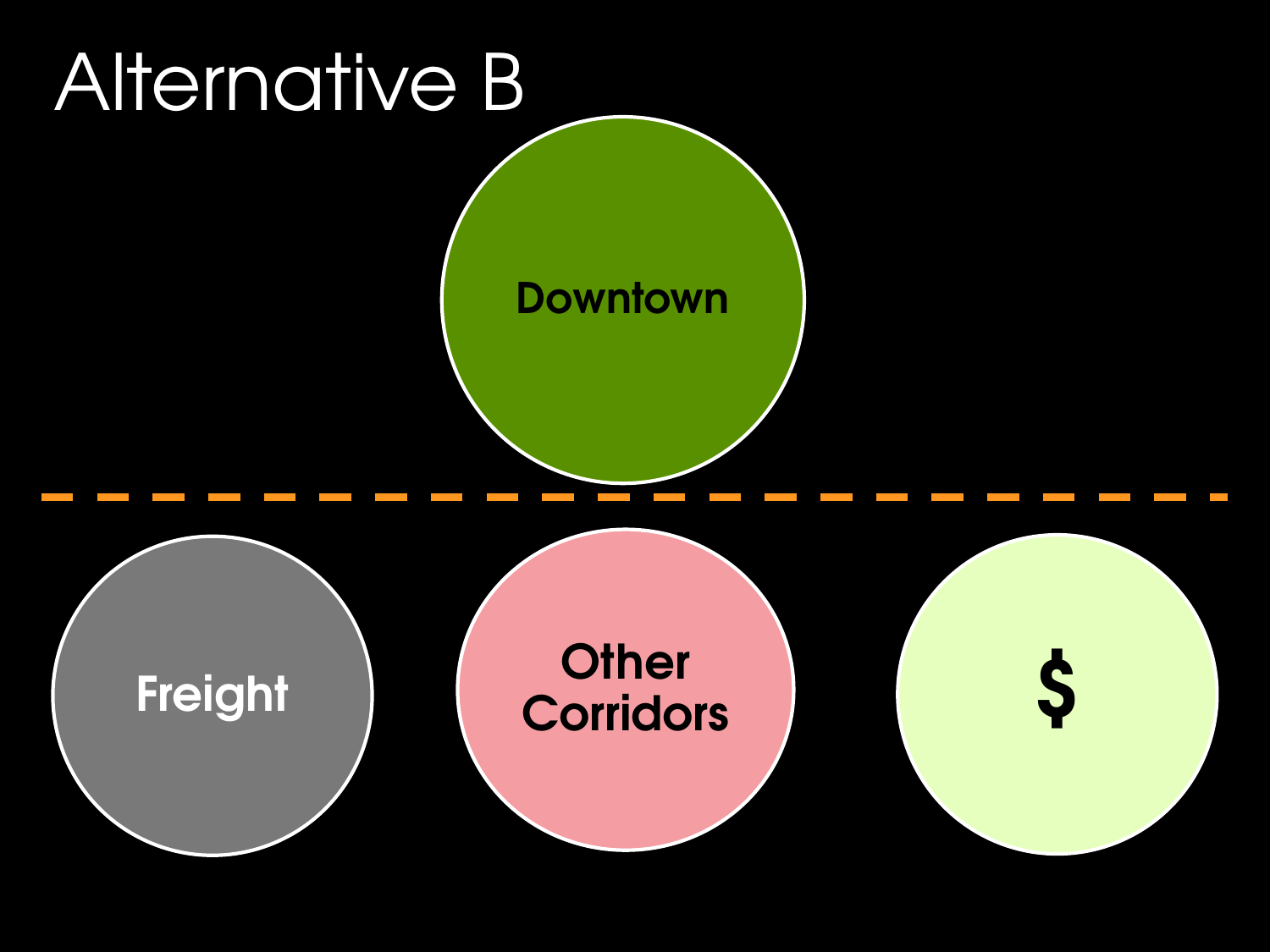

# Alternative B
Freight
Other Corridors
Downtown
$